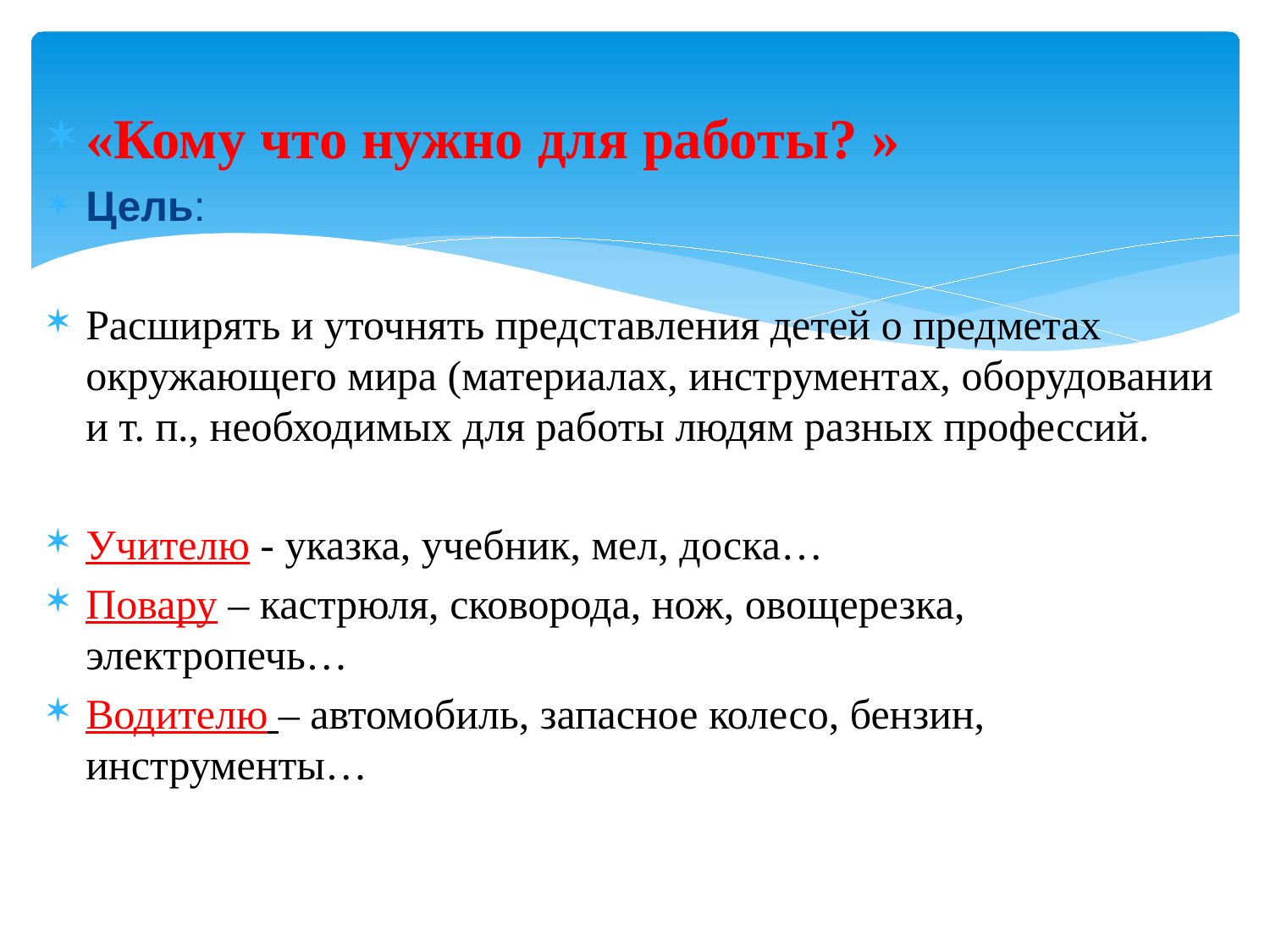

#
«Кому что нужно для работы? »
Цель:

Расширять и уточнять представления детей о предметах окружающего мира (материалах, инструментах, оборудовании и т. п., необходимых для работы людям разных профессий.

Учителю - указка, учебник, мел, доска…
Повару – кастрюля, сковорода, нож, овощерезка, электропечь…
Водителю – автомобиль, запасное колесо, бензин, инструменты…